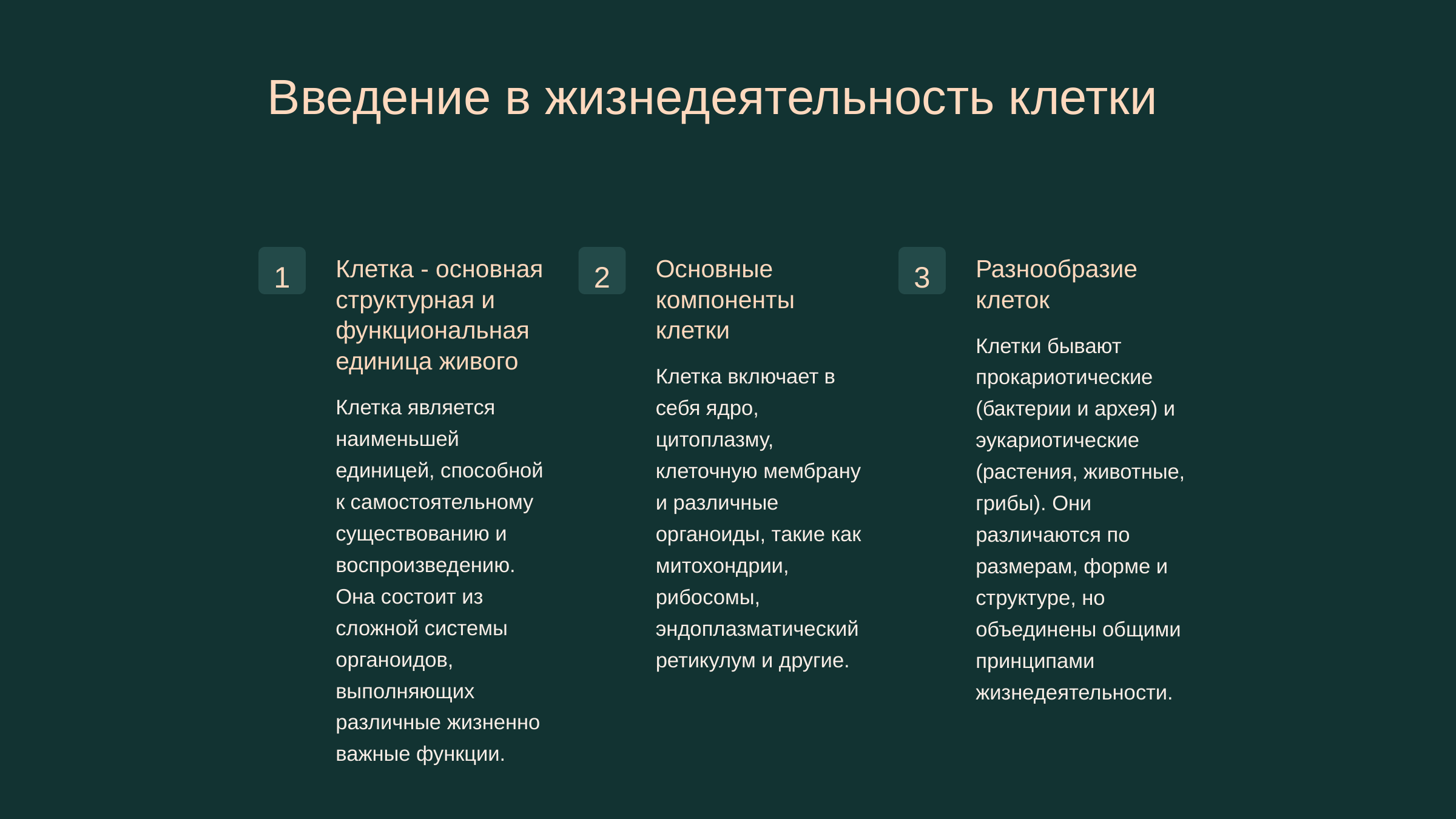

newUROKI.net
Введение в жизнедеятельность клетки

Клетка - основная структурная и функциональная единица живого

Основные компоненты клетки

Разнообразие клеток
1
2
3
Клетки бывают прокариотические (бактерии и архея) и эукариотические (растения, животные, грибы). Они различаются по размерам, форме и структуре, но объединены общими принципами жизнедеятельности.
Клетка включает в себя ядро, цитоплазму, клеточную мембрану и различные органоиды, такие как митохондрии, рибосомы, эндоплазматический ретикулум и другие.
Клетка является наименьшей единицей, способной к самостоятельному существованию и воспроизведению. Она состоит из сложной системы органоидов, выполняющих различные жизненно важные функции.